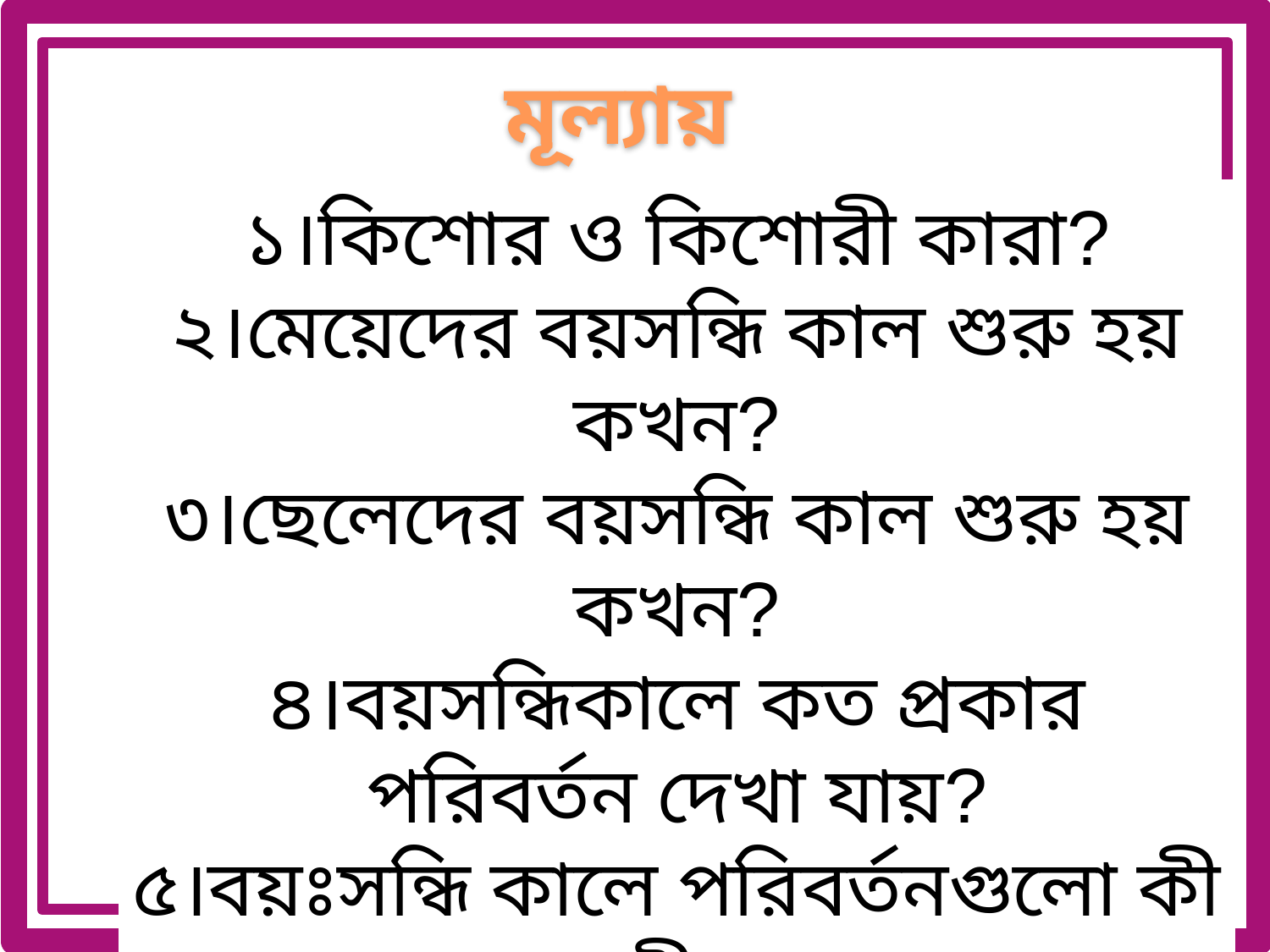

মূল্যায়ন
১।কিশোর ও কিশোরী কারা?
২।মেয়েদের বয়সন্ধি কাল শুরু হয় কখন?
৩।ছেলেদের বয়সন্ধি কাল শুরু হয় কখন?
৪।বয়সন্ধিকালে কত প্রকার পরিবর্তন দেখা যায়?
৫।বয়ঃসন্ধি কালে পরিবর্তনগুলো কী কী?